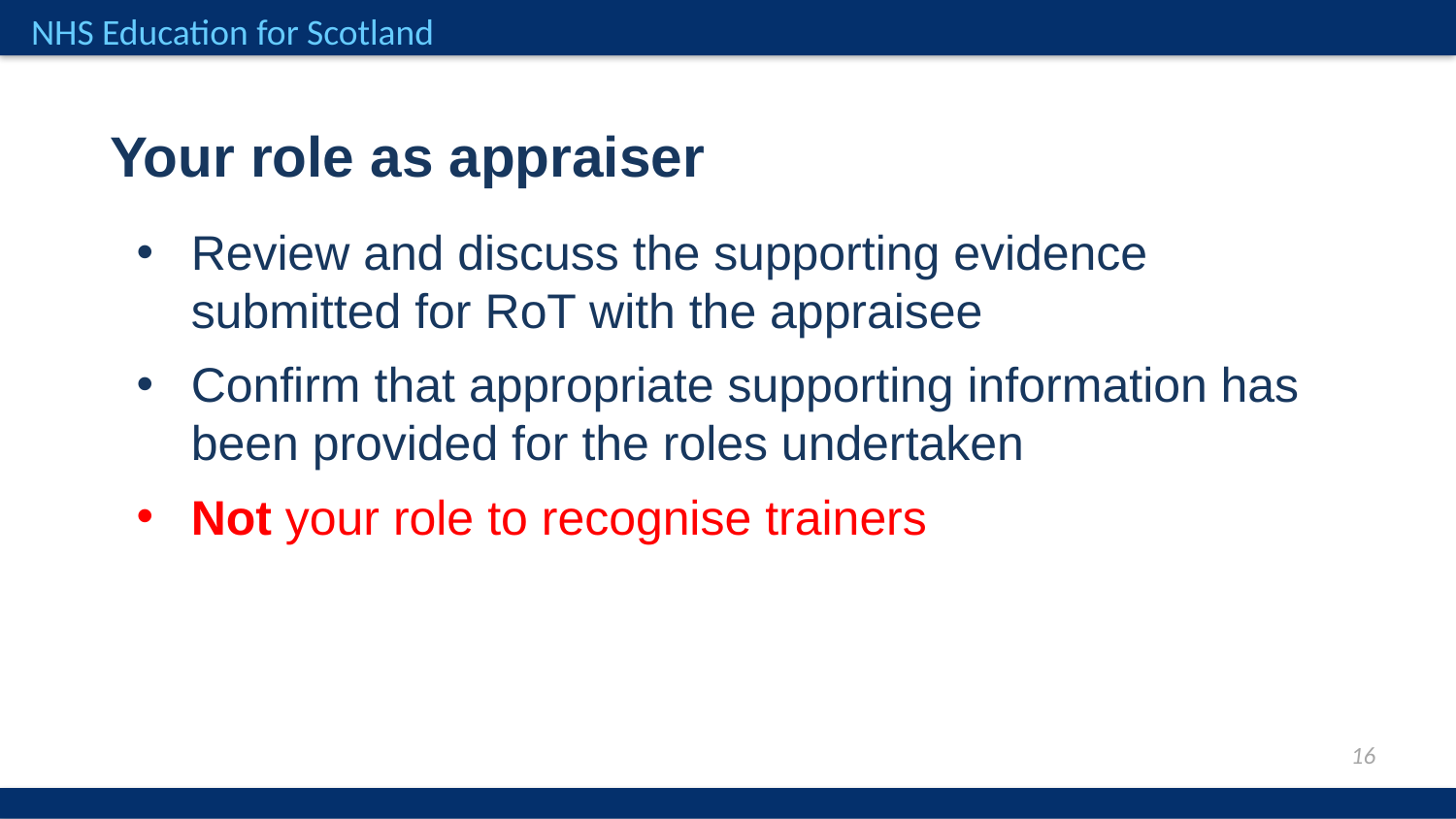

Your role as appraiser
Review and discuss the supporting evidence submitted for RoT with the appraisee
Confirm that appropriate supporting information has been provided for the roles undertaken
Not your role to recognise trainers